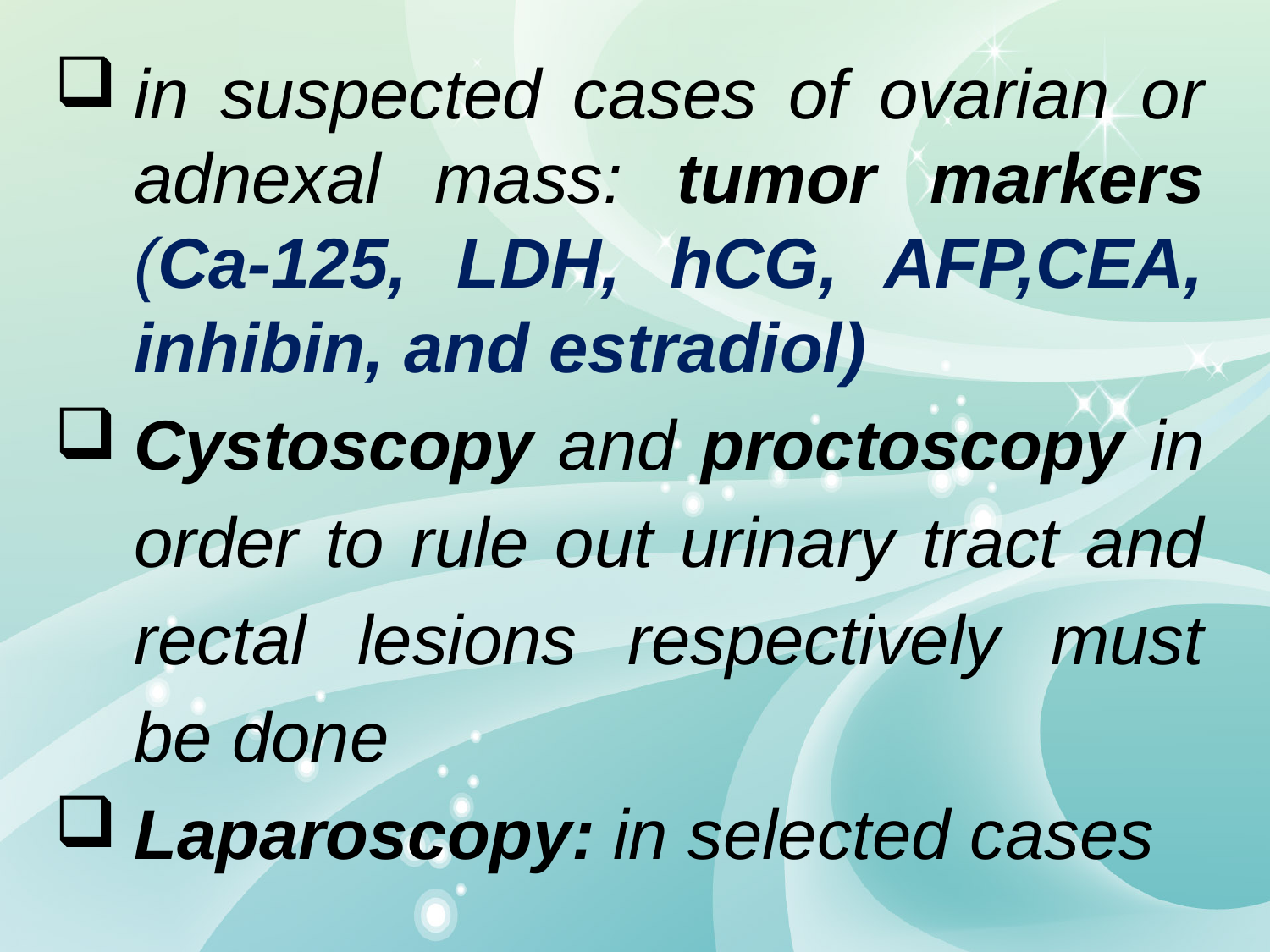

in suspected cases of ovarian or adnexal mass: tumor markers (Ca-125, LDH, hCG, AFP,CEA, inhibin, and estradiol)
Cystoscopy and proctoscopy in order to rule out urinary tract and rectal lesions respectively must be done
Laparoscopy: in selected cases